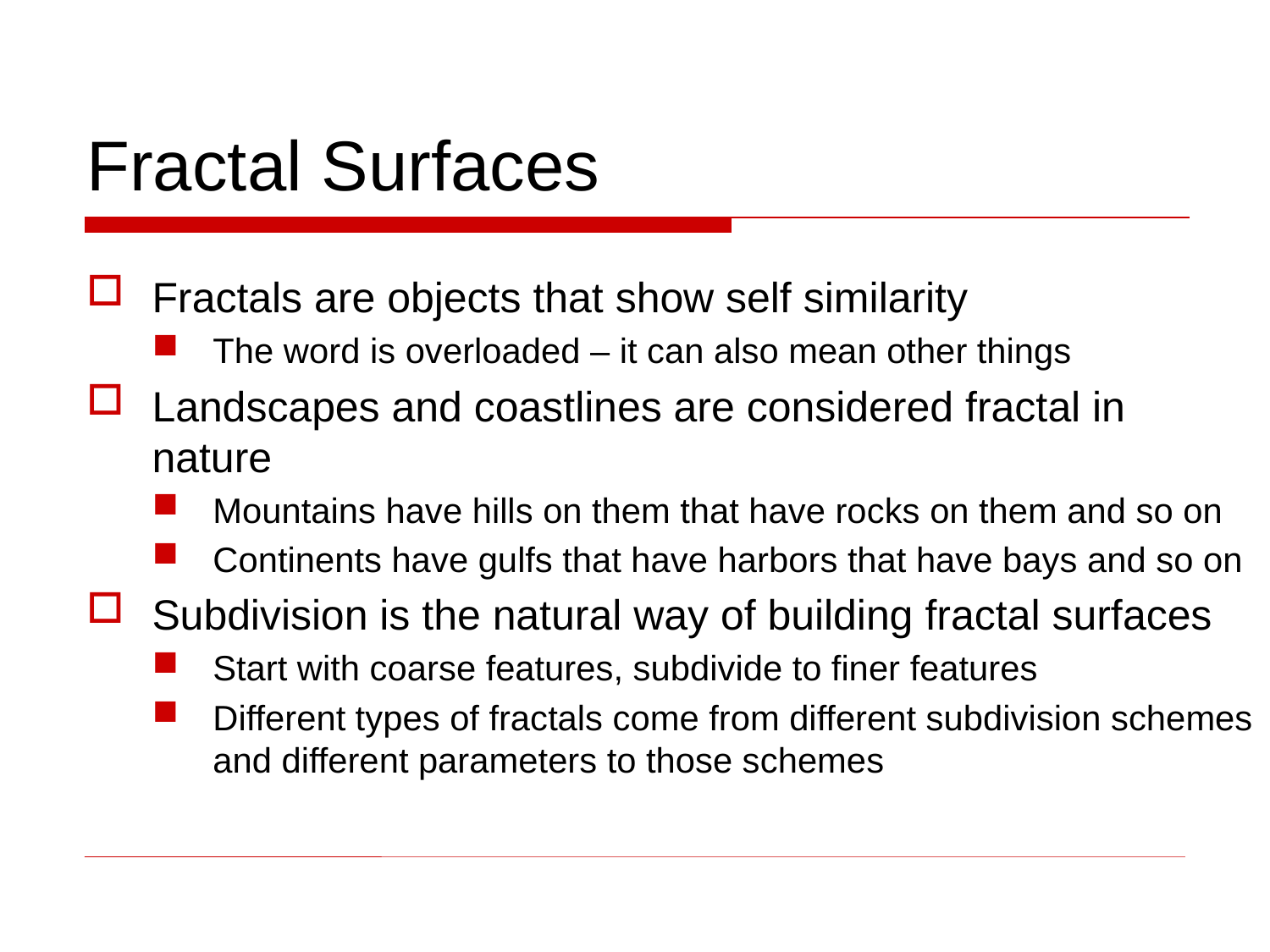

# Fractal Surfaces
Fractals are objects that show self similarity
The word is overloaded – it can also mean other things
Landscapes and coastlines are considered fractal in nature
Mountains have hills on them that have rocks on them and so on
Continents have gulfs that have harbors that have bays and so on
Subdivision is the natural way of building fractal surfaces
Start with coarse features, subdivide to finer features
Different types of fractals come from different subdivision schemes and different parameters to those schemes